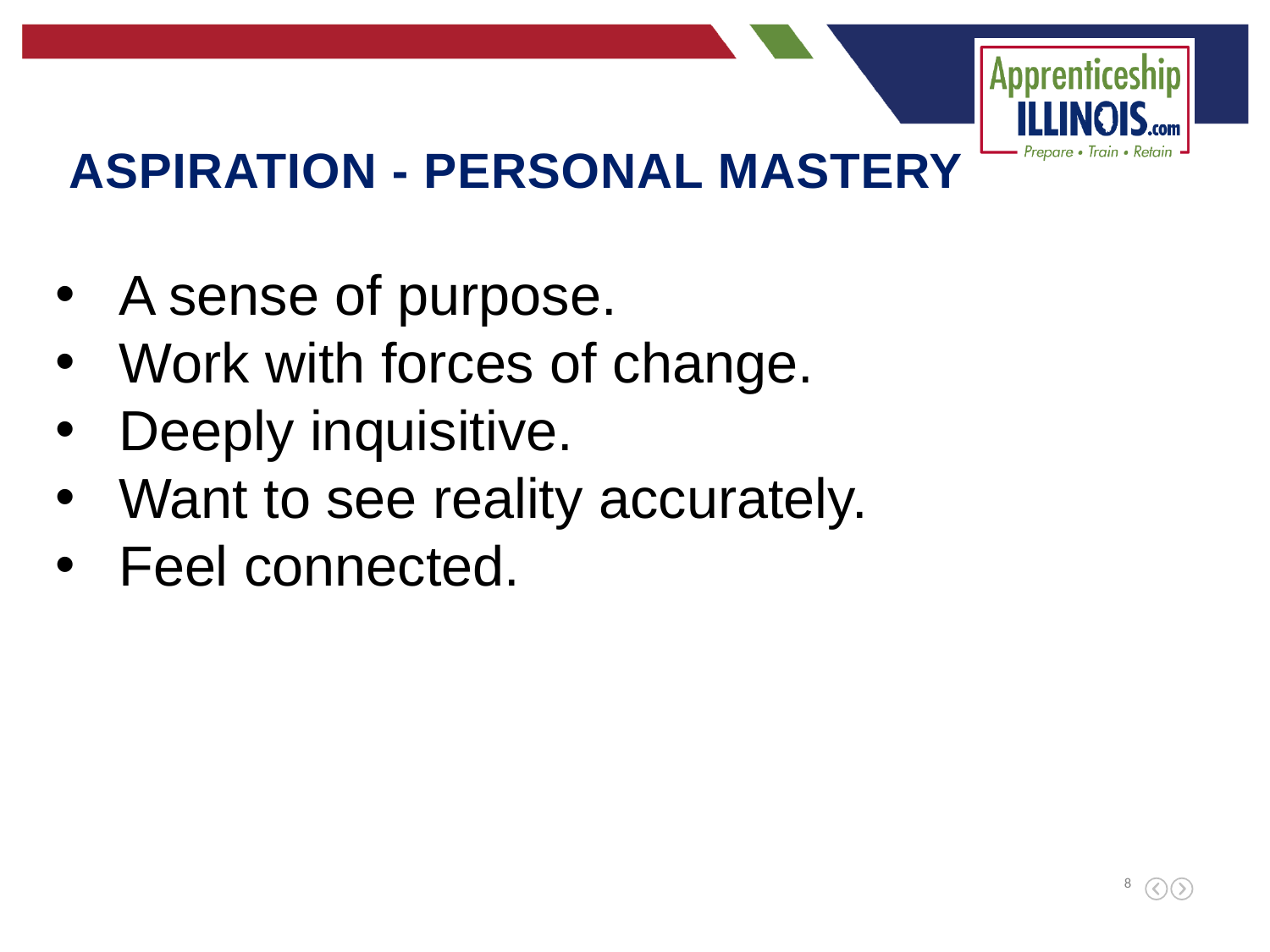

ASPIRATION - Personal mastery
A sense of purpose.
Work with forces of change.
Deeply inquisitive.
Want to see reality accurately.
Feel connected.